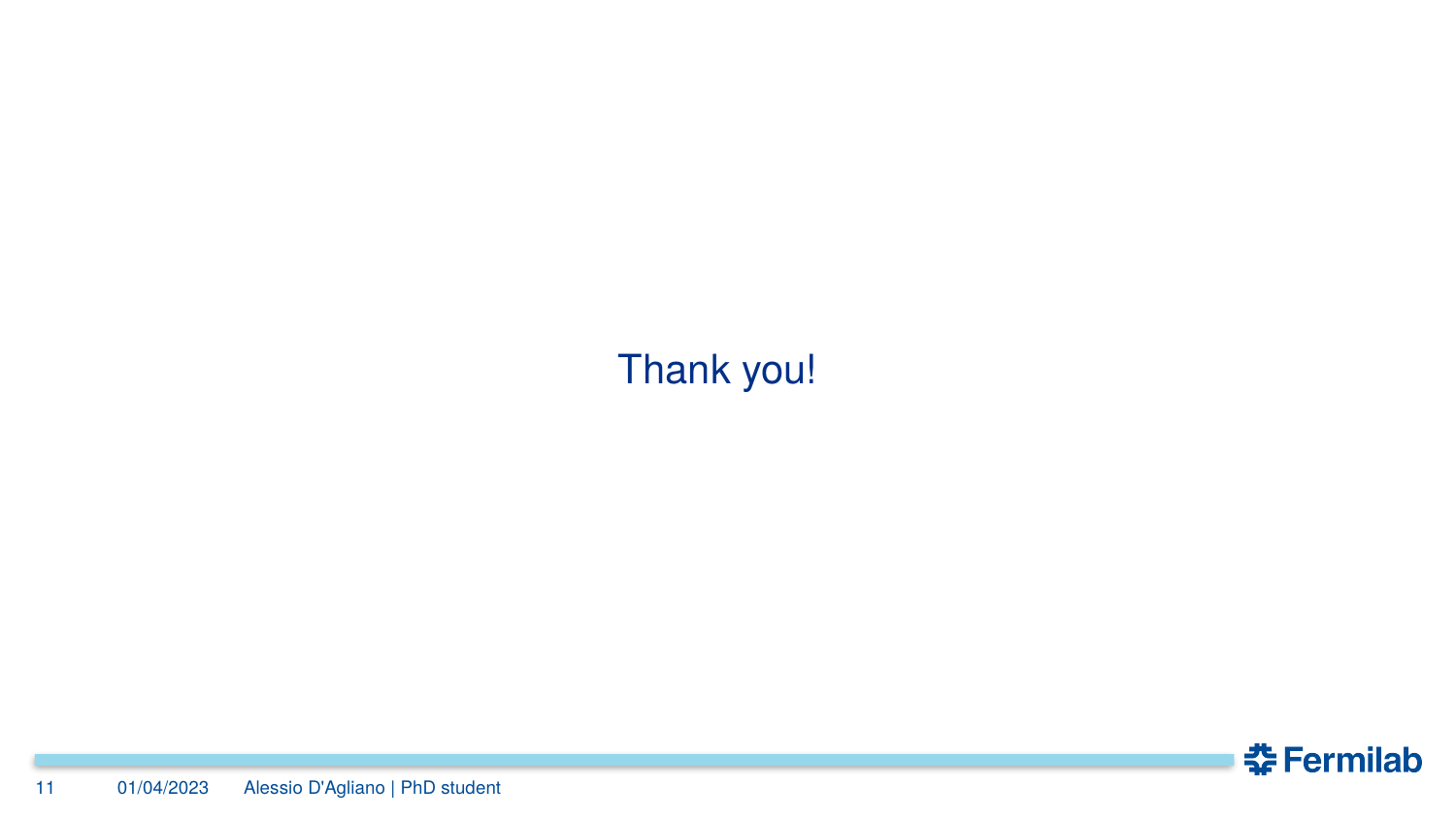

Thank you!
11
01/04/2023
Alessio D'Agliano | PhD student